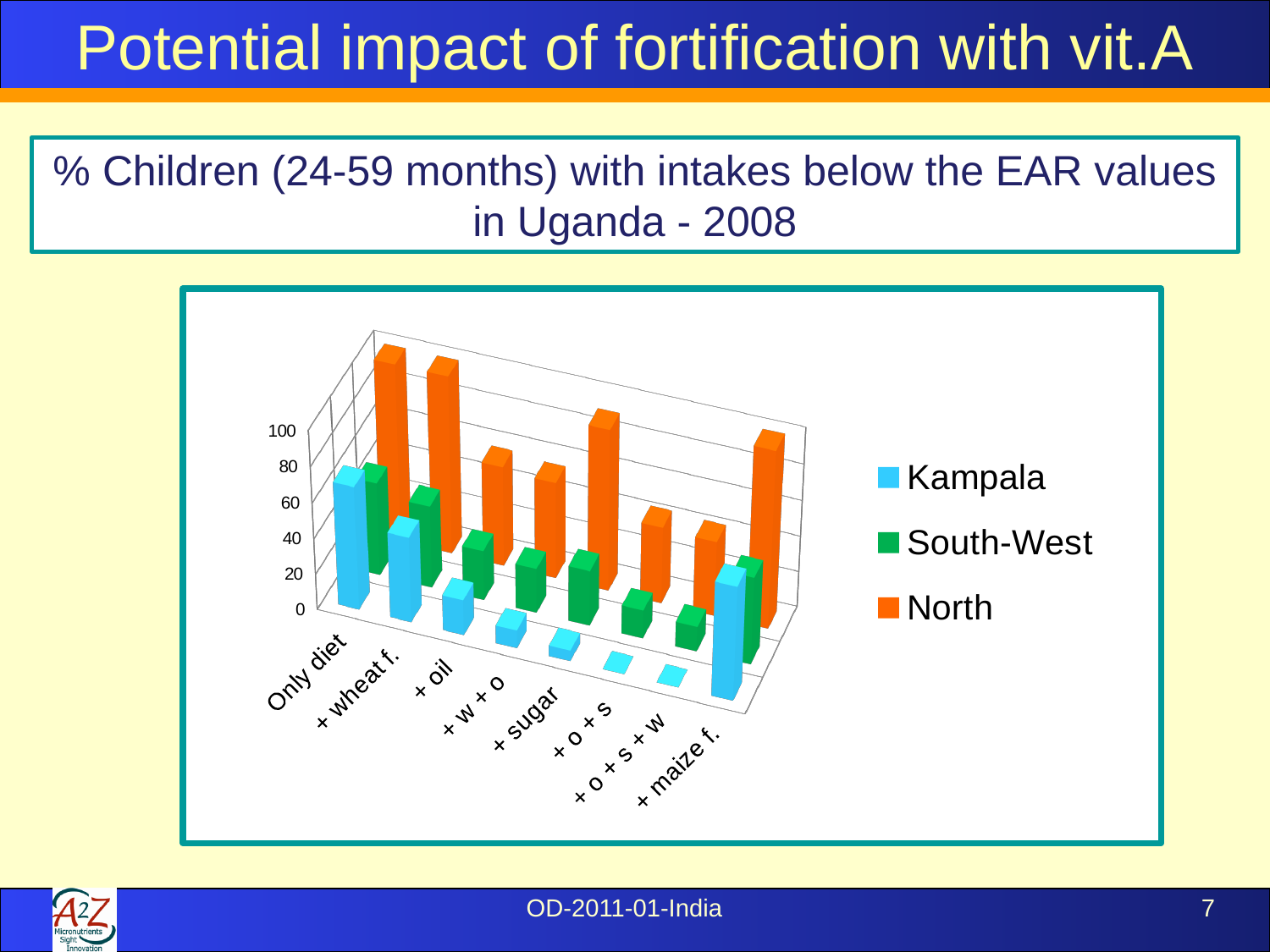

# Potential impact of fortification with vit.A

% Children (24-59 months) with intakes below the EAR values in Uganda - 2008

[unsupported chart]